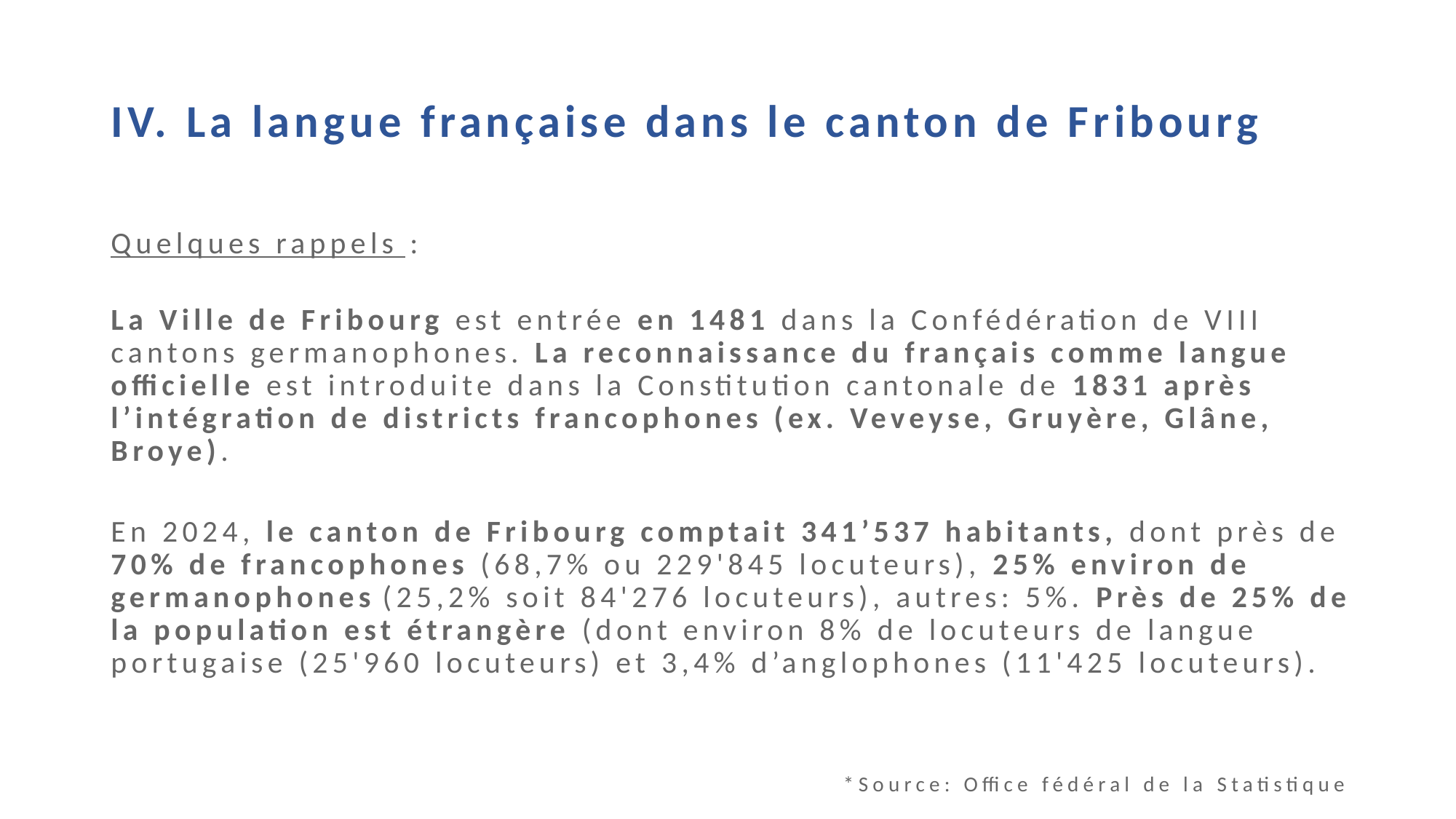

# IV. La langue française dans le canton de Fribourg
Quelques rappels :

La Ville de Fribourg est entrée en 1481 dans la Confédération de VIII cantons germanophones. La reconnaissance du français comme langue officielle est introduite dans la Constitution cantonale de 1831 après l’intégration de districts francophones (ex. Veveyse, Gruyère, Glâne, Broye).

En 2024, le canton de Fribourg comptait 341’537 habitants, dont près de 70% de francophones (68,7% ou 229'845 locuteurs), 25% environ de germanophones (25,2% soit 84'276 locuteurs), autres: 5%. Près de 25% de la population est étrangère (dont environ 8% de locuteurs de langue portugaise (25'960 locuteurs) et 3,4% d’anglophones (11'425 locuteurs).
*Source: Office fédéral de la Statistique